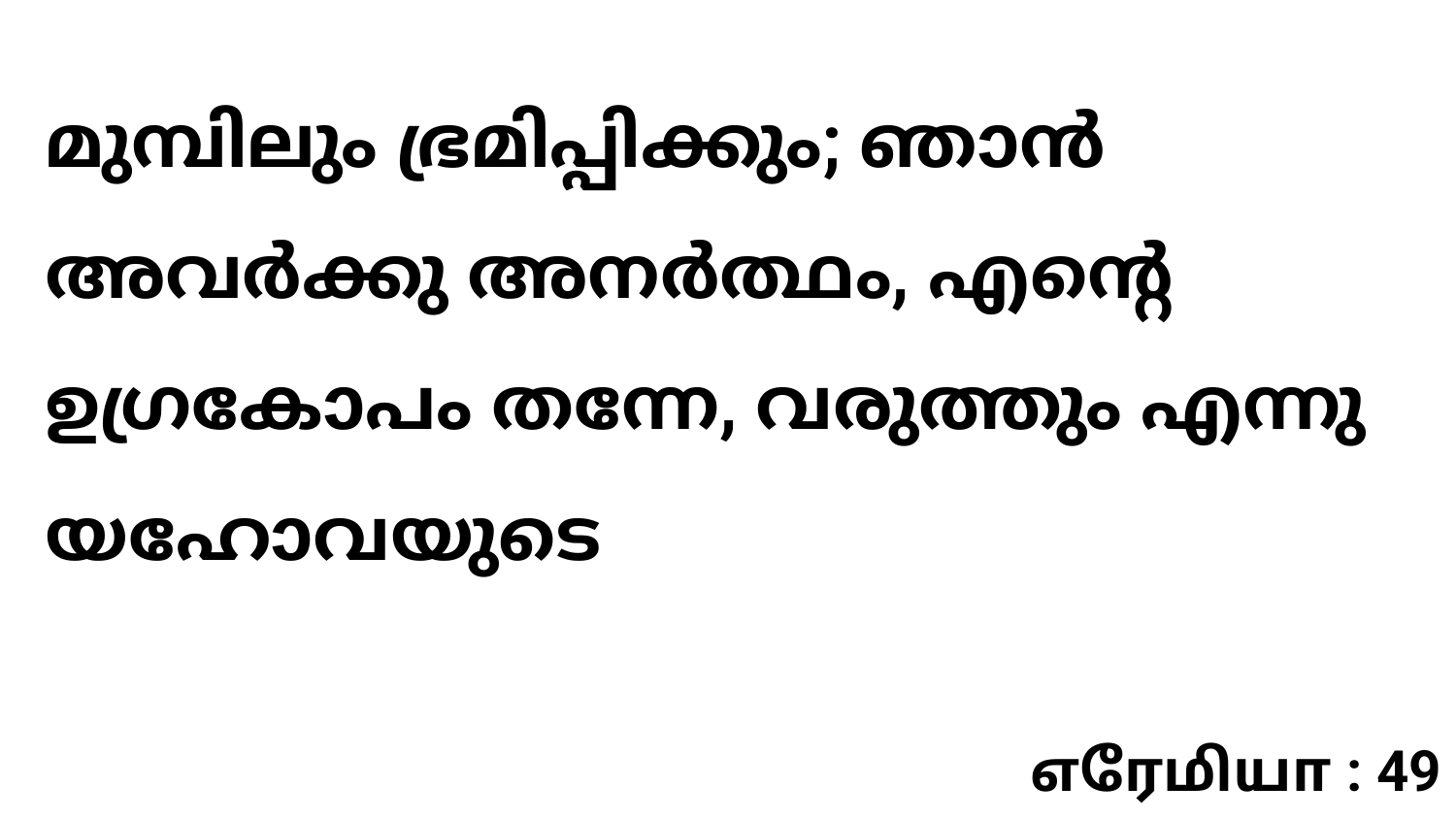

മുമ്പിലും ഭ്രമിപ്പിക്കും; ഞാൻ അവർക്കു അനർത്ഥം, എന്റെ ഉഗ്രകോപം തന്നേ, വരുത്തും എന്നു യഹോവയുടെ
எரேமியா : 49